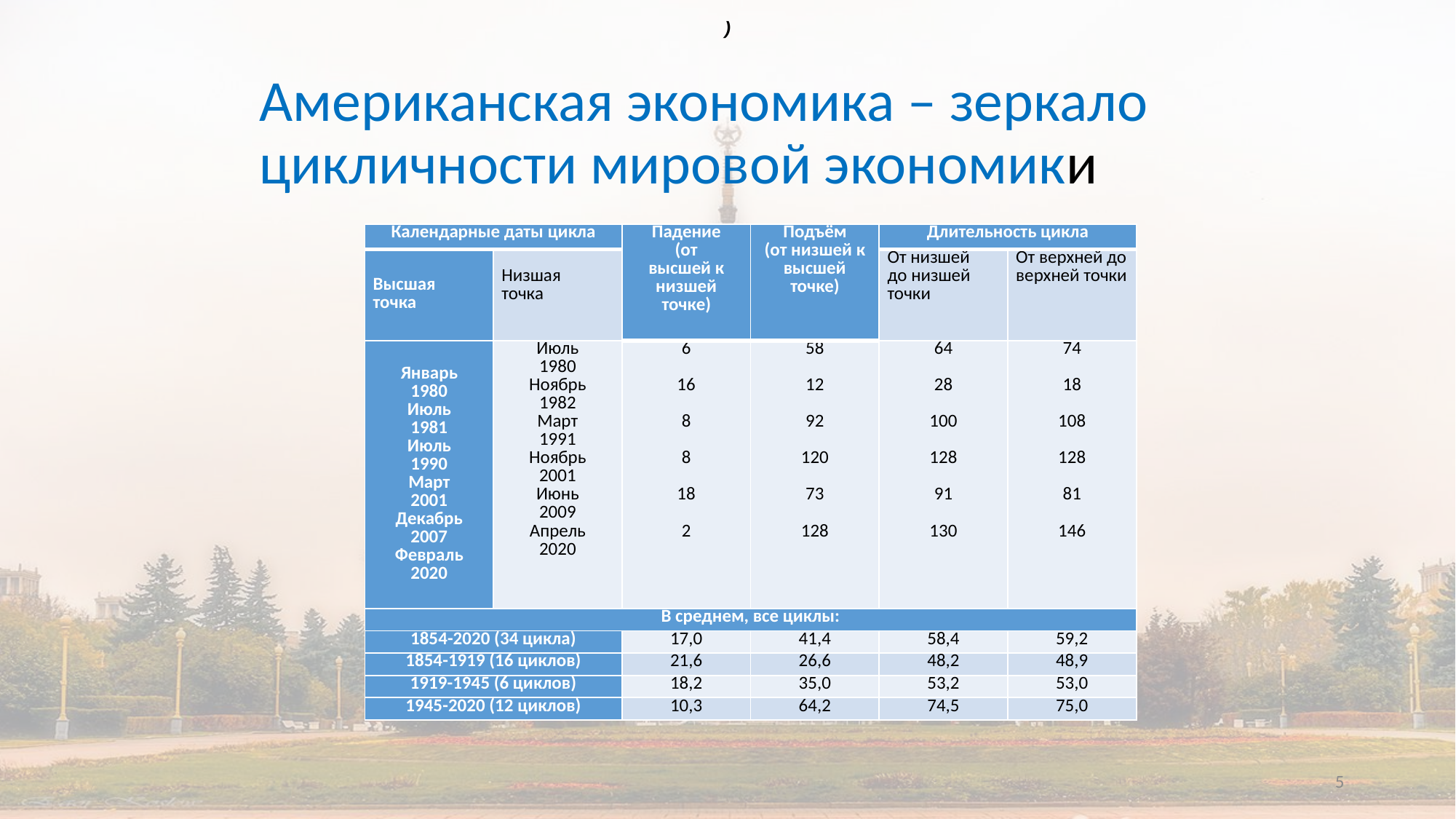

)
# Американская экономика – зеркало цикличности мировой экономики
| Календарные даты цикла |  | Падение (от высшей к низшей точке) | Подъём (от низшей к высшей точке) | Длительность цикла |  |
| --- | --- | --- | --- | --- | --- |
| Высшая точка | Низшая точка |  |  | От низшей до низшей точки | От верхней до верхней точки |
| Январь 1980 Июль 1981 Июль 1990 Март 2001 Декабрь 2007 Февраль 2020 | Июль 1980 Ноябрь 1982 Март 1991 Ноябрь 2001 Июнь 2009 Апрель 2020 | 6   16   8   8   18   2 | 58   12   92   120   73   128 | 64   28   100   128   91   130 | 74   18   108   128   81   146 |
| В среднем, все циклы: |  |  |  |  |  |
| 1854-2020 (34 цикла) |  | 17,0 | 41,4 | 58,4 | 59,2 |
| 1854-1919 (16 циклов) |  | 21,6 | 26,6 | 48,2 | 48,9 |
| 1919-1945 (6 циклов) |  | 18,2 | 35,0 | 53,2 | 53,0 |
| 1945-2020 (12 циклов) |  | 10,3 | 64,2 | 74,5 | 75,0 |
5